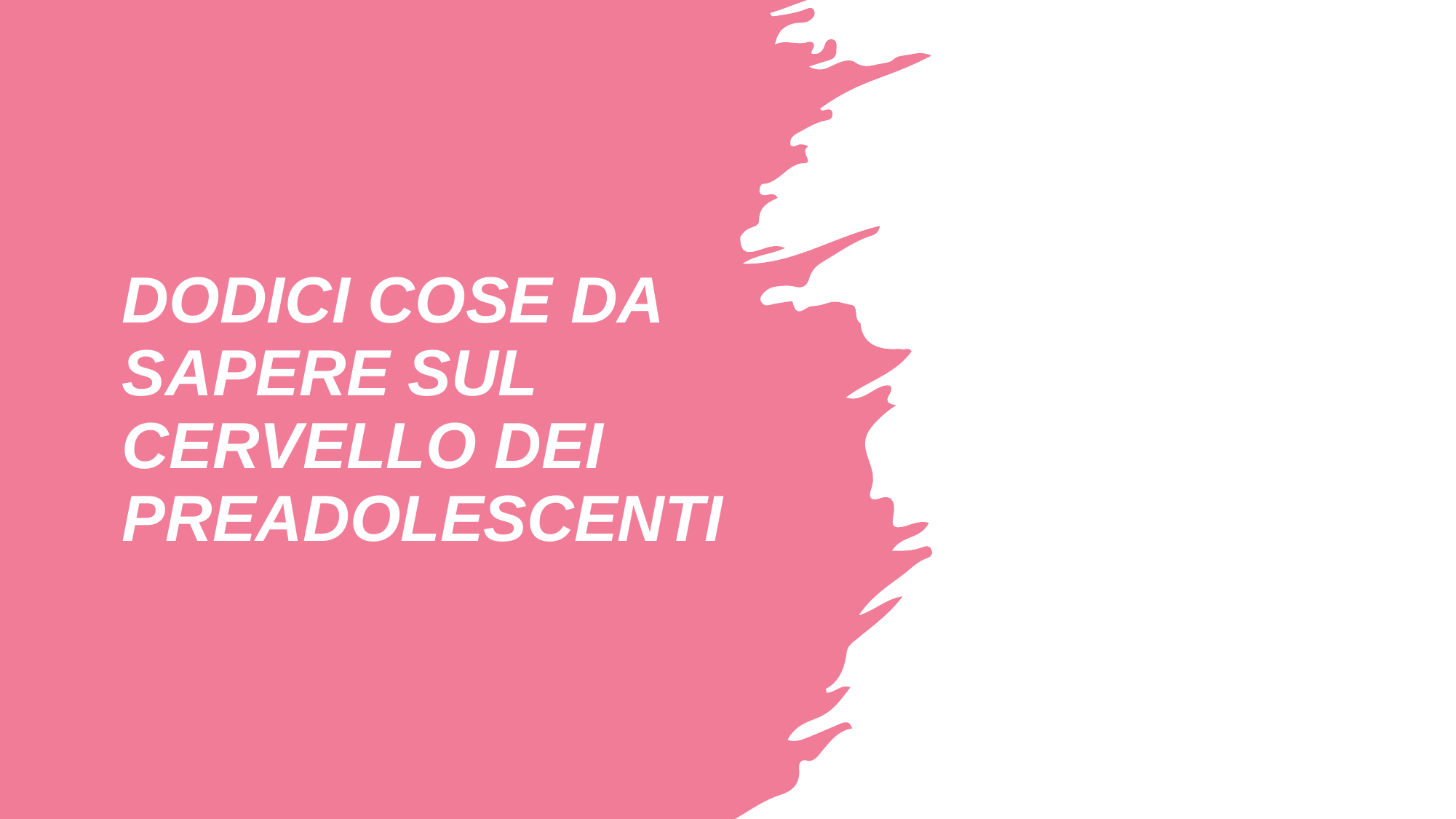

DODICI COSE DA SAPERE SUL CERVELLO DEI PREADOLESCENTI